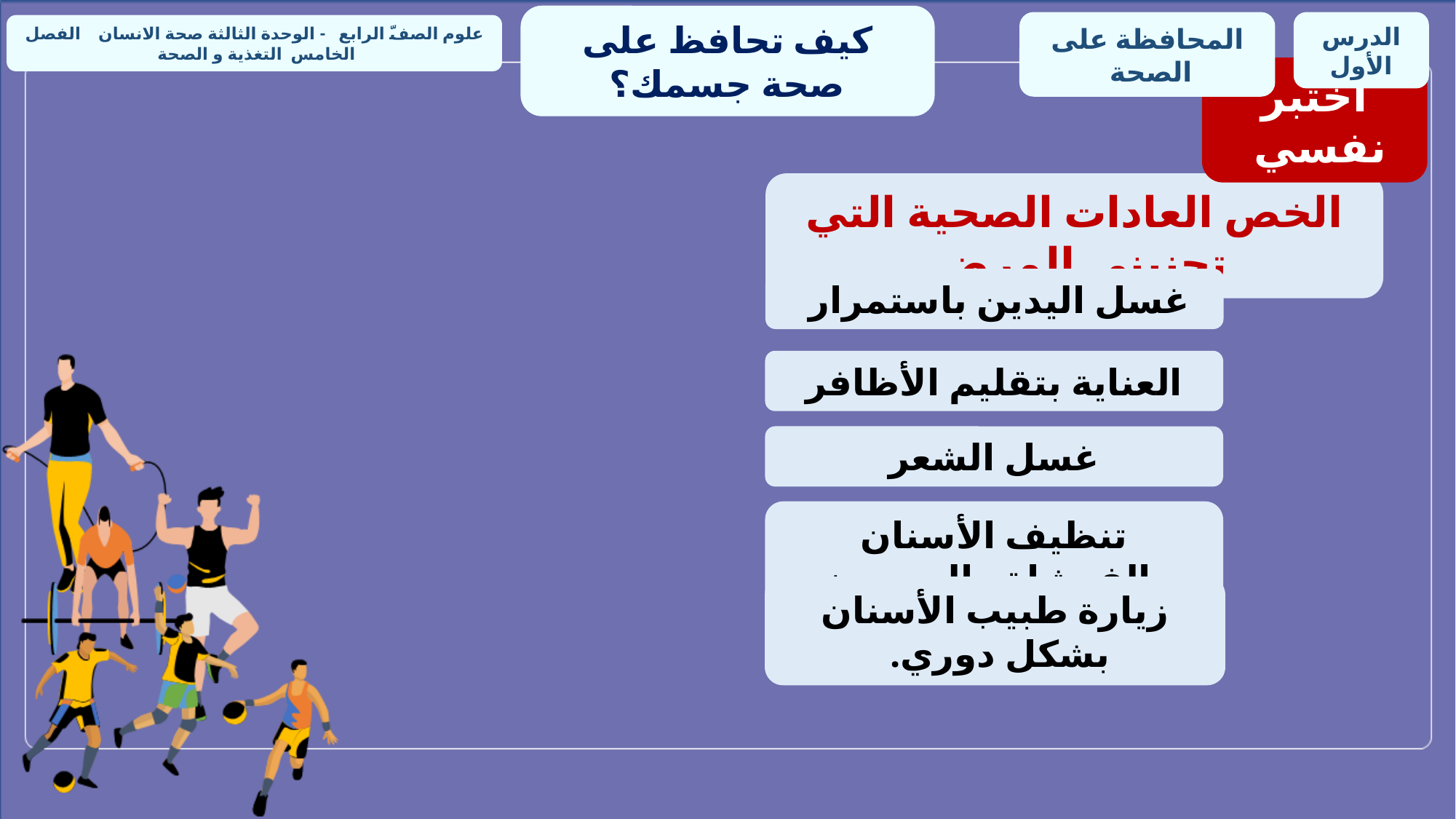

كيف تحافظ على صحة جسمك؟
المحافظة على الصحة
الدرس الأول
علوم الصفّ الرابع   - الوحدة الثالثة صحة الانسان    الفصل الخامس  التغذية و الصحة
أختبر نفسي
الخص العادات الصحية التي تجنبني المرض
غسل اليدين باستمرار
العناية بتقليم الأظافر
غسل الشعر
تنظيف الأسنان بالفرشاة والمعجون
زيارة طبيب الأسنان بشكل دوري.